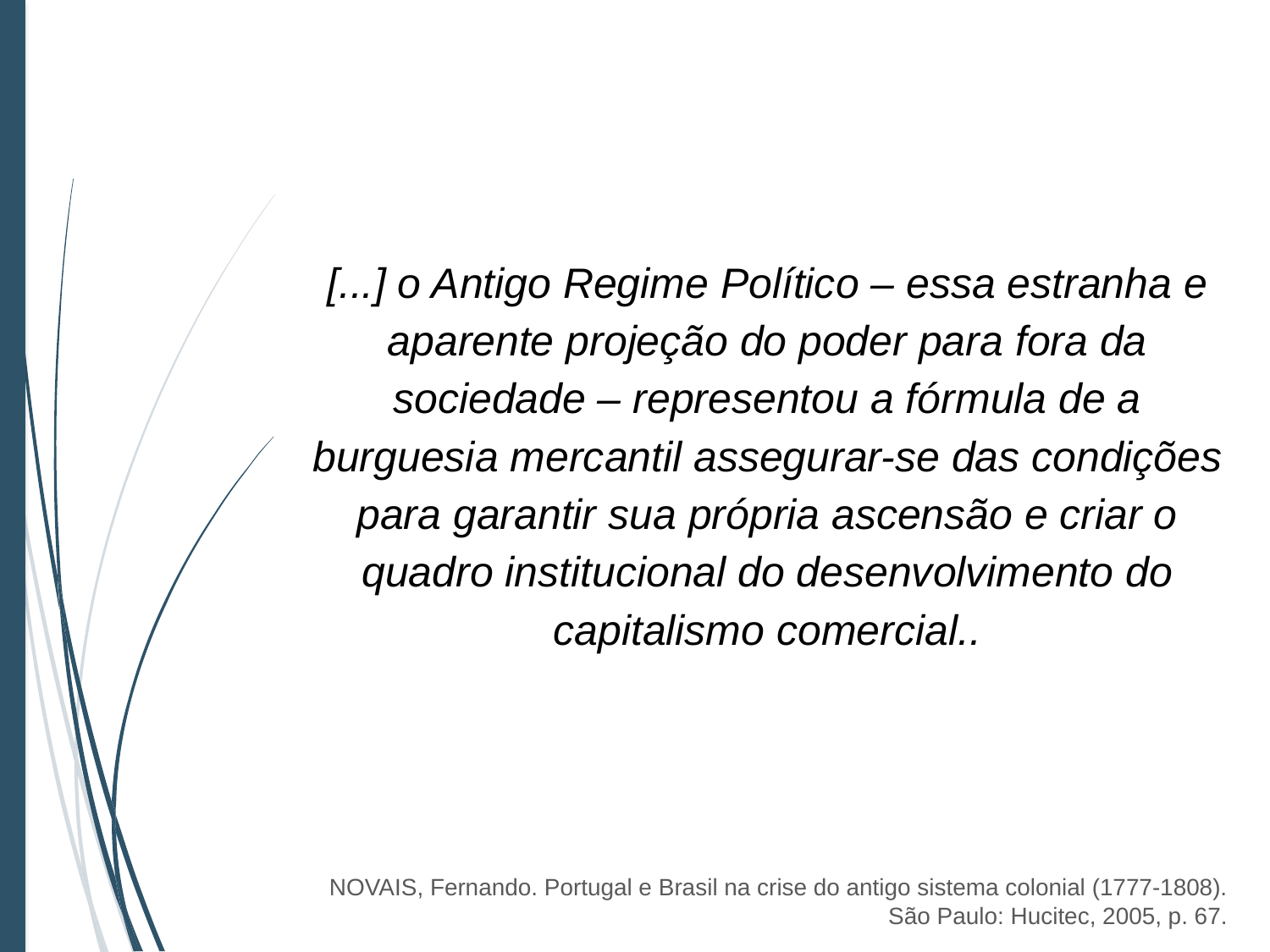

[...] o Antigo Regime Político – essa estranha e aparente projeção do poder para fora da sociedade – representou a fórmula de a burguesia mercantil assegurar-se das condições para garantir sua própria ascensão e criar o quadro institucional do desenvolvimento do capitalismo comercial..
NOVAIS, Fernando. Portugal e Brasil na crise do antigo sistema colonial (1777-1808). São Paulo: Hucitec, 2005, p. 67.